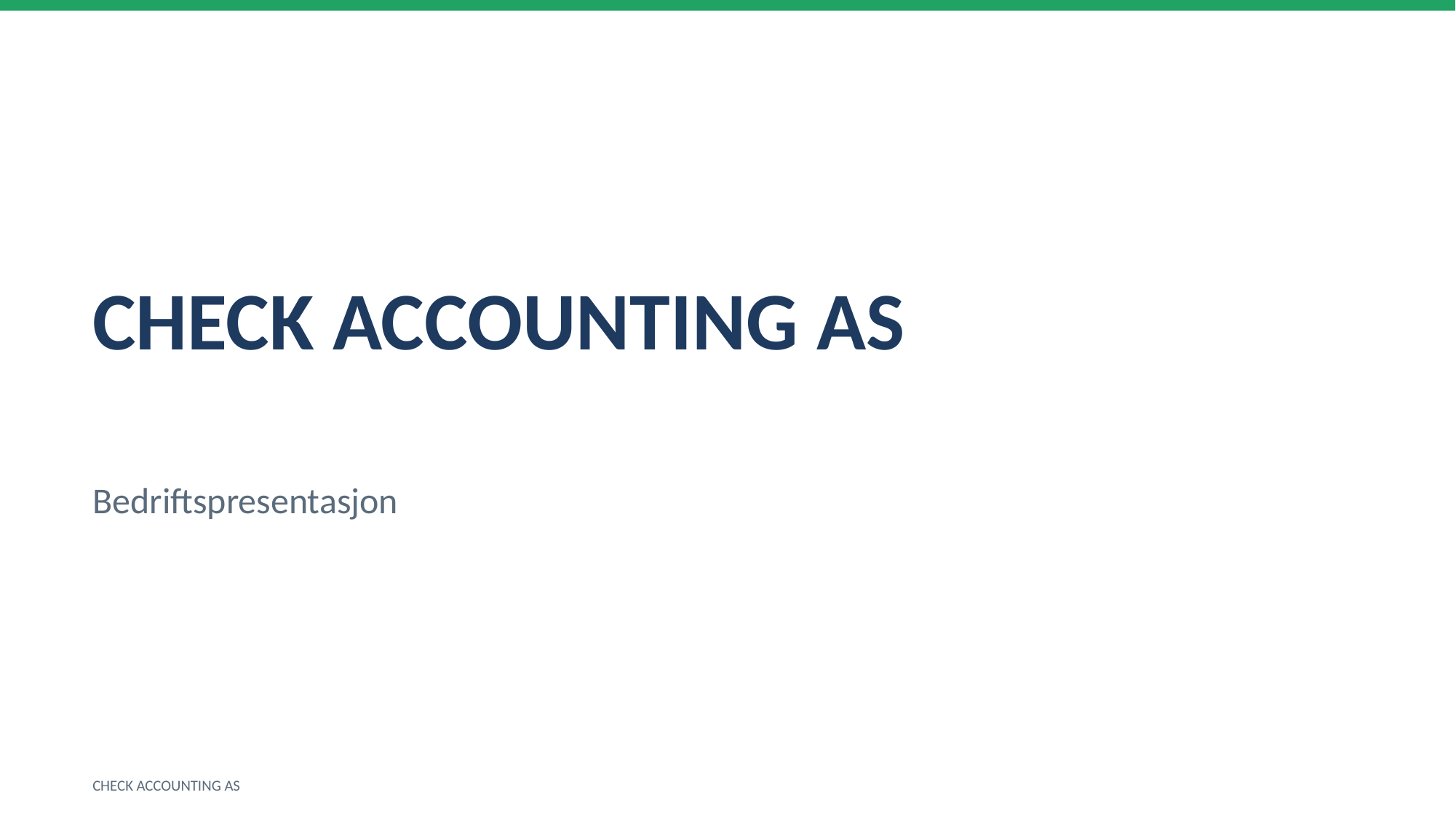

CHECK ACCOUNTING AS
Bedriftspresentasjon
CHECK ACCOUNTING AS